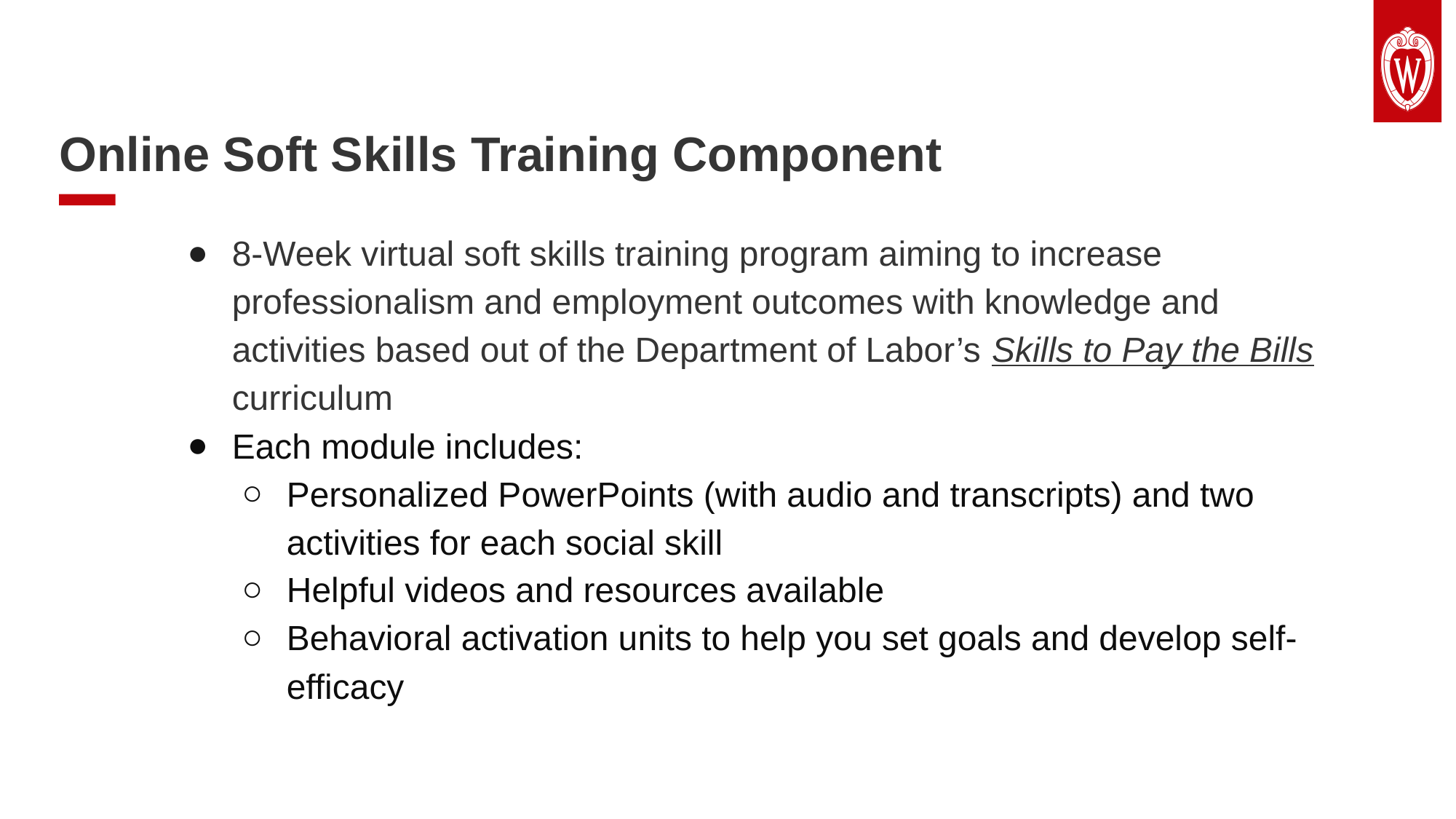

# Online Soft Skills Training Component
8-Week virtual soft skills training program aiming to increase professionalism and employment outcomes with knowledge and activities based out of the Department of Labor’s Skills to Pay the Bills curriculum
Each module includes:
Personalized PowerPoints (with audio and transcripts) and two activities for each social skill
Helpful videos and resources available
Behavioral activation units to help you set goals and develop self-efficacy